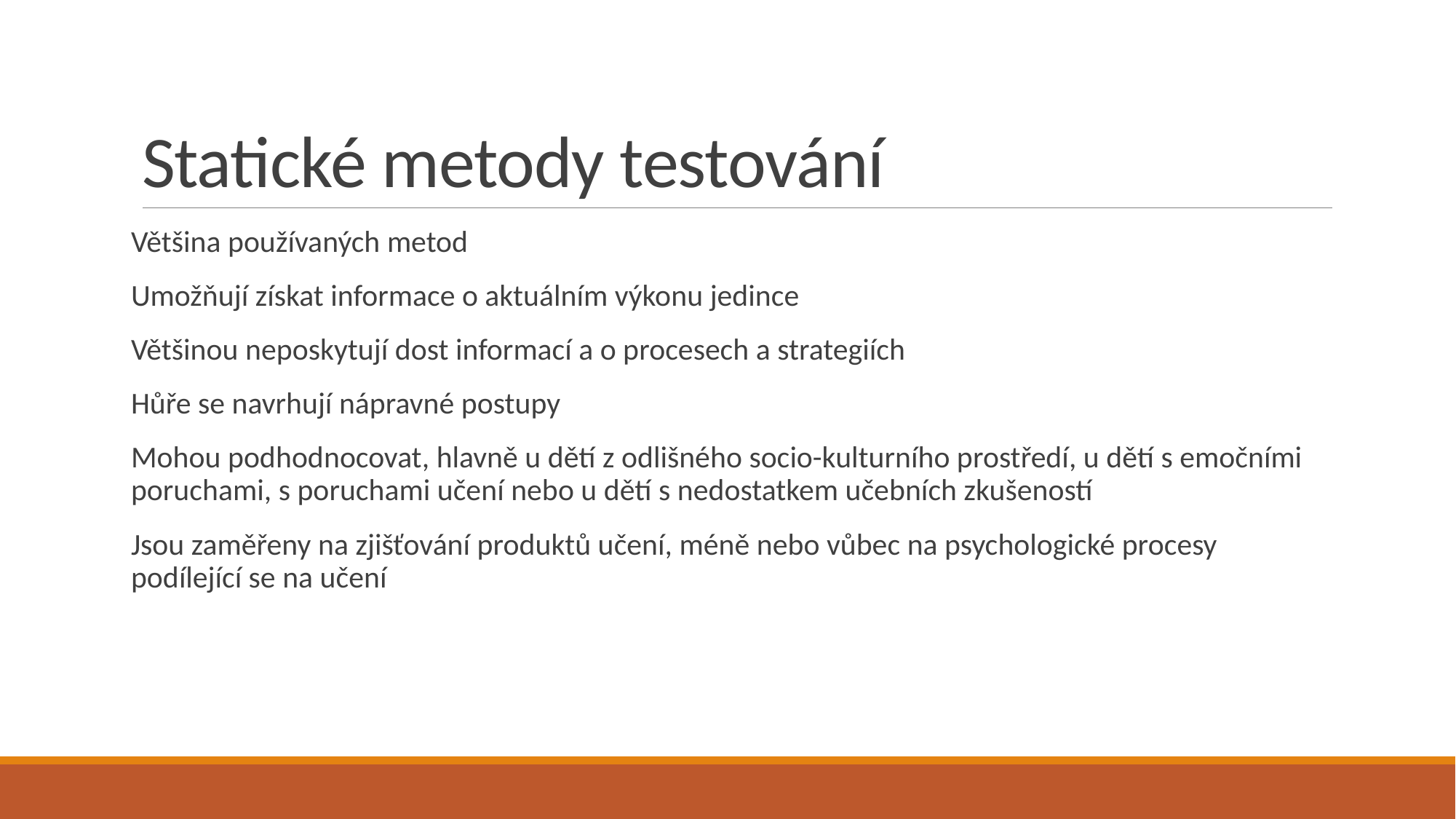

# Statické metody testování
Většina používaných metod
Umožňují získat informace o aktuálním výkonu jedince
Většinou neposkytují dost informací a o procesech a strategiích
Hůře se navrhují nápravné postupy
Mohou podhodnocovat, hlavně u dětí z odlišného socio-kulturního prostředí, u dětí s emočními poruchami, s poruchami učení nebo u dětí s nedostatkem učebních zkušeností
Jsou zaměřeny na zjišťování produktů učení, méně nebo vůbec na psychologické procesy podílející se na učení